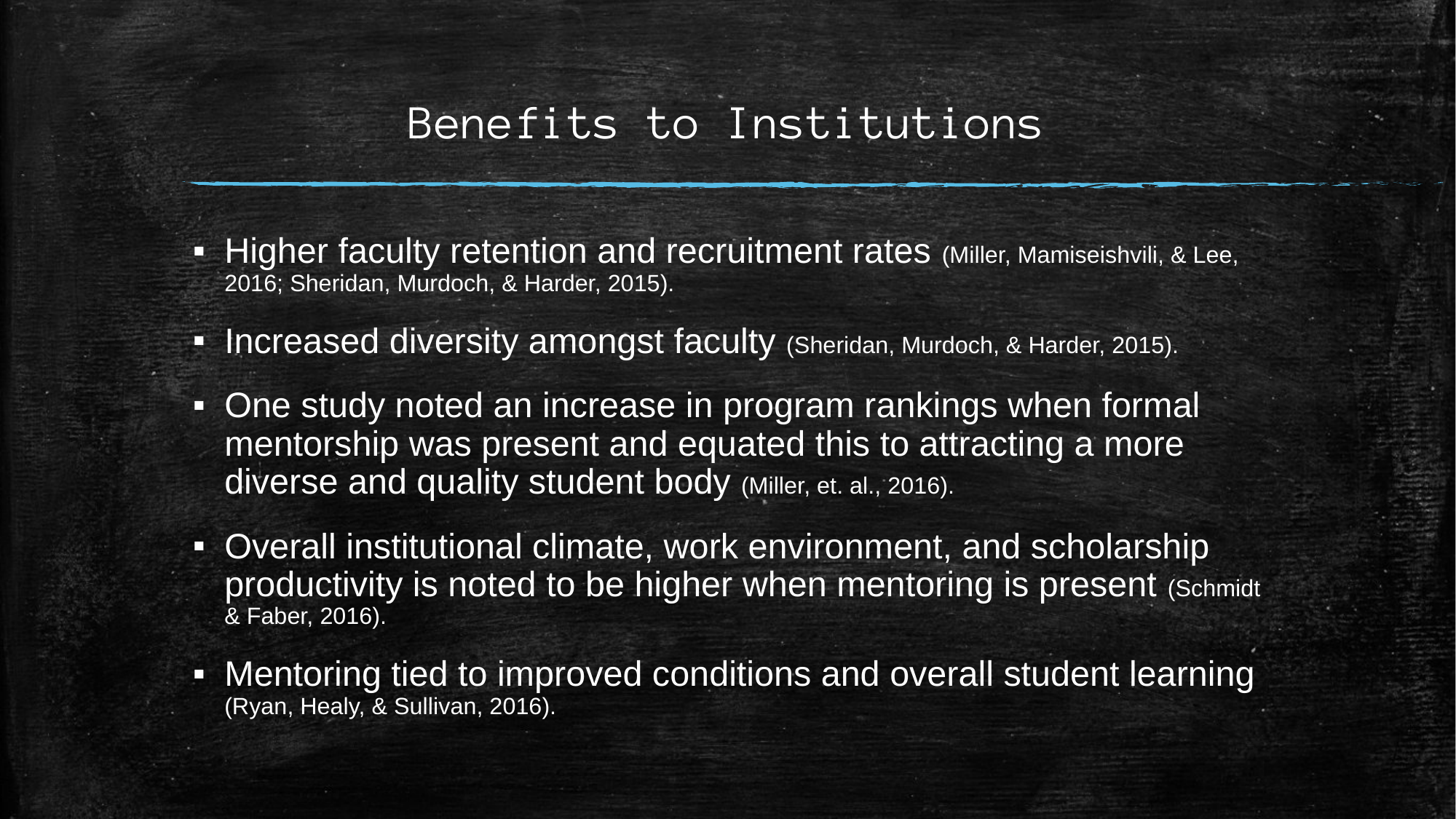

# Benefits to Institutions
Higher faculty retention and recruitment rates (Miller, Mamiseishvili, & Lee, 2016; Sheridan, Murdoch, & Harder, 2015).
Increased diversity amongst faculty (Sheridan, Murdoch, & Harder, 2015).
One study noted an increase in program rankings when formal mentorship was present and equated this to attracting a more diverse and quality student body (Miller, et. al., 2016).
Overall institutional climate, work environment, and scholarship productivity is noted to be higher when mentoring is present (Schmidt & Faber, 2016).
Mentoring tied to improved conditions and overall student learning (Ryan, Healy, & Sullivan, 2016).